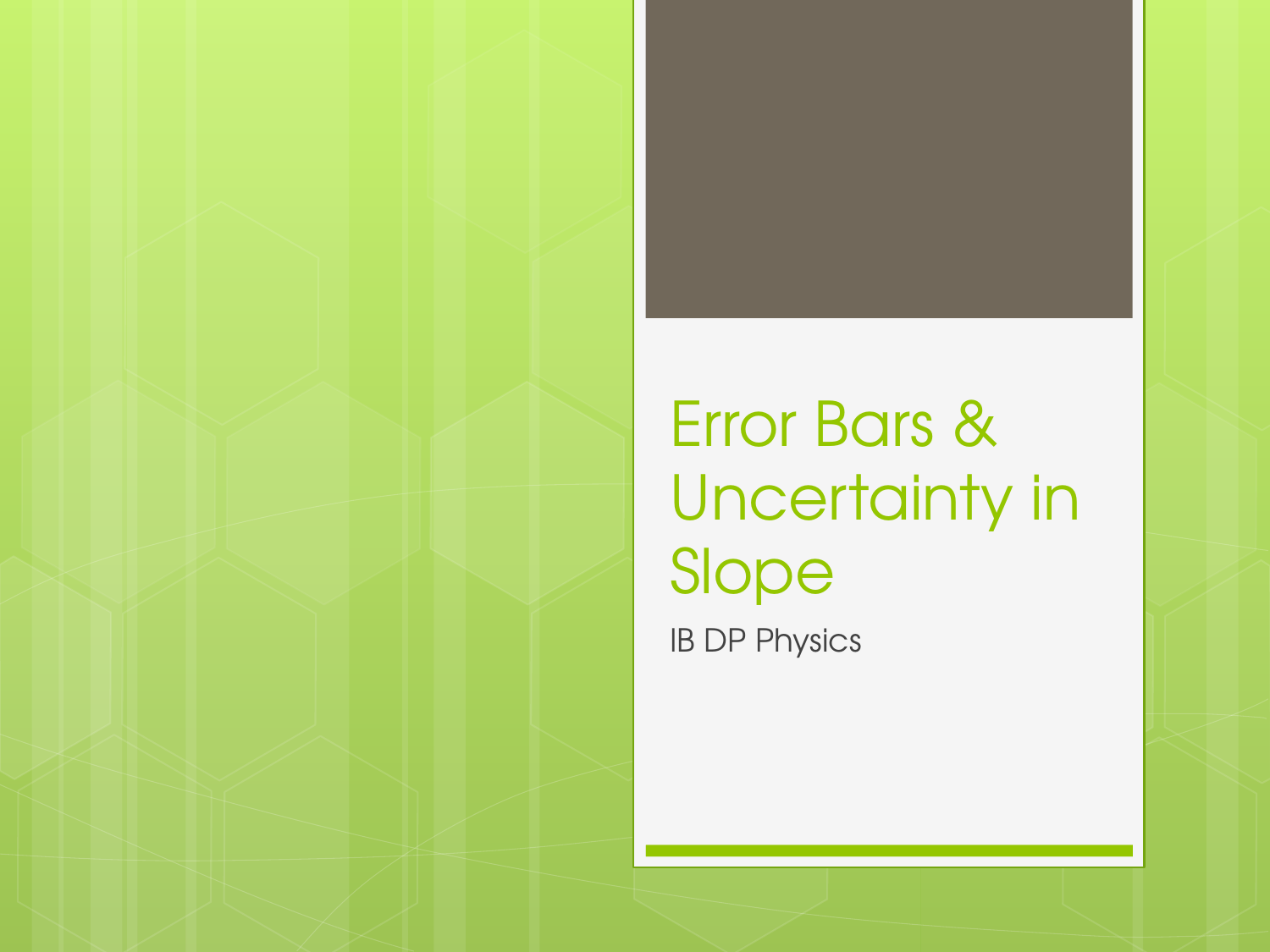

# Error Bars & Uncertainty in Slope
IB DP Physics